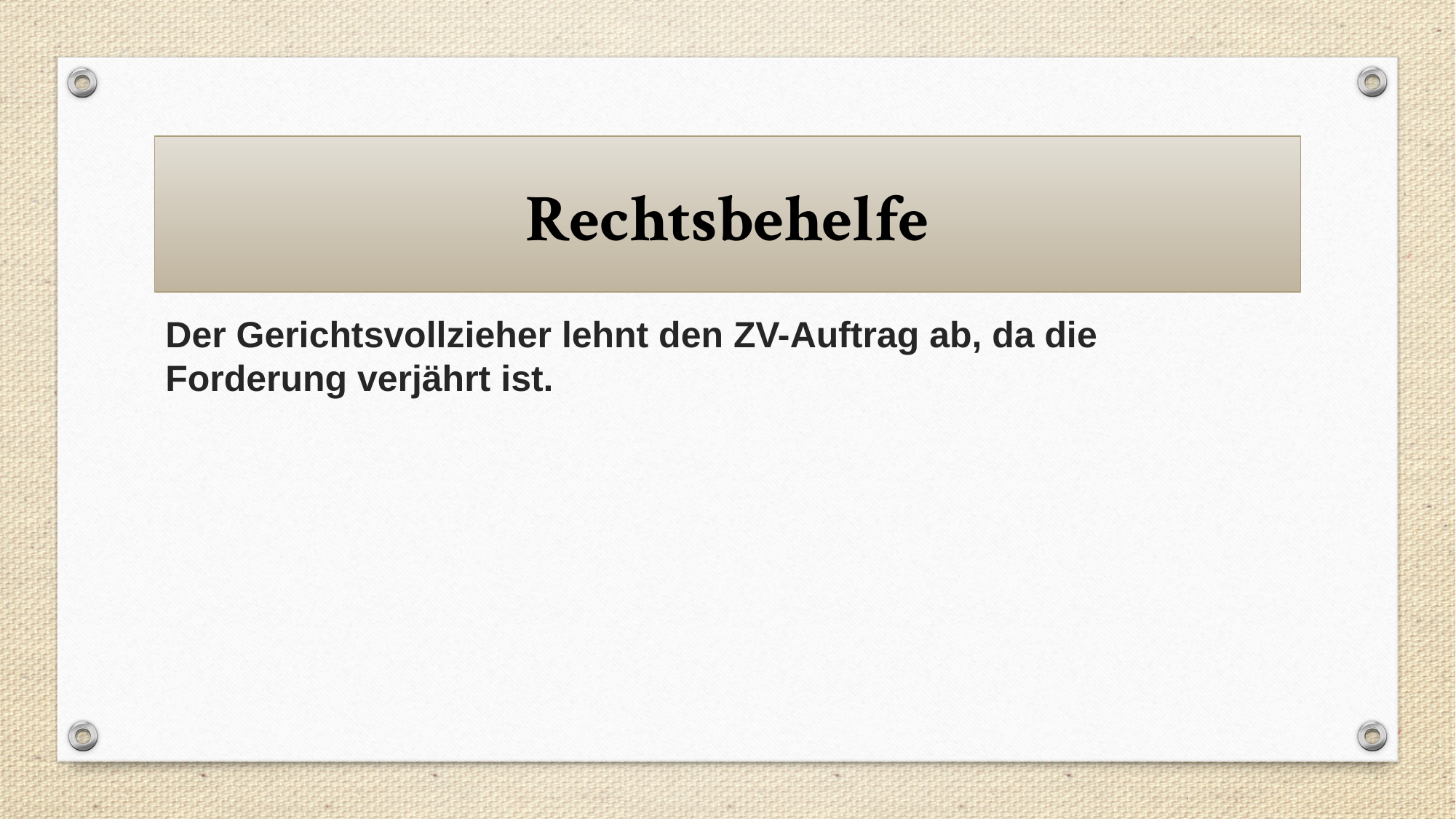

# Rechtsbehelfe
Der Gerichtsvollzieher lehnt den ZV-Auftrag ab, da die Forderung verjährt ist.